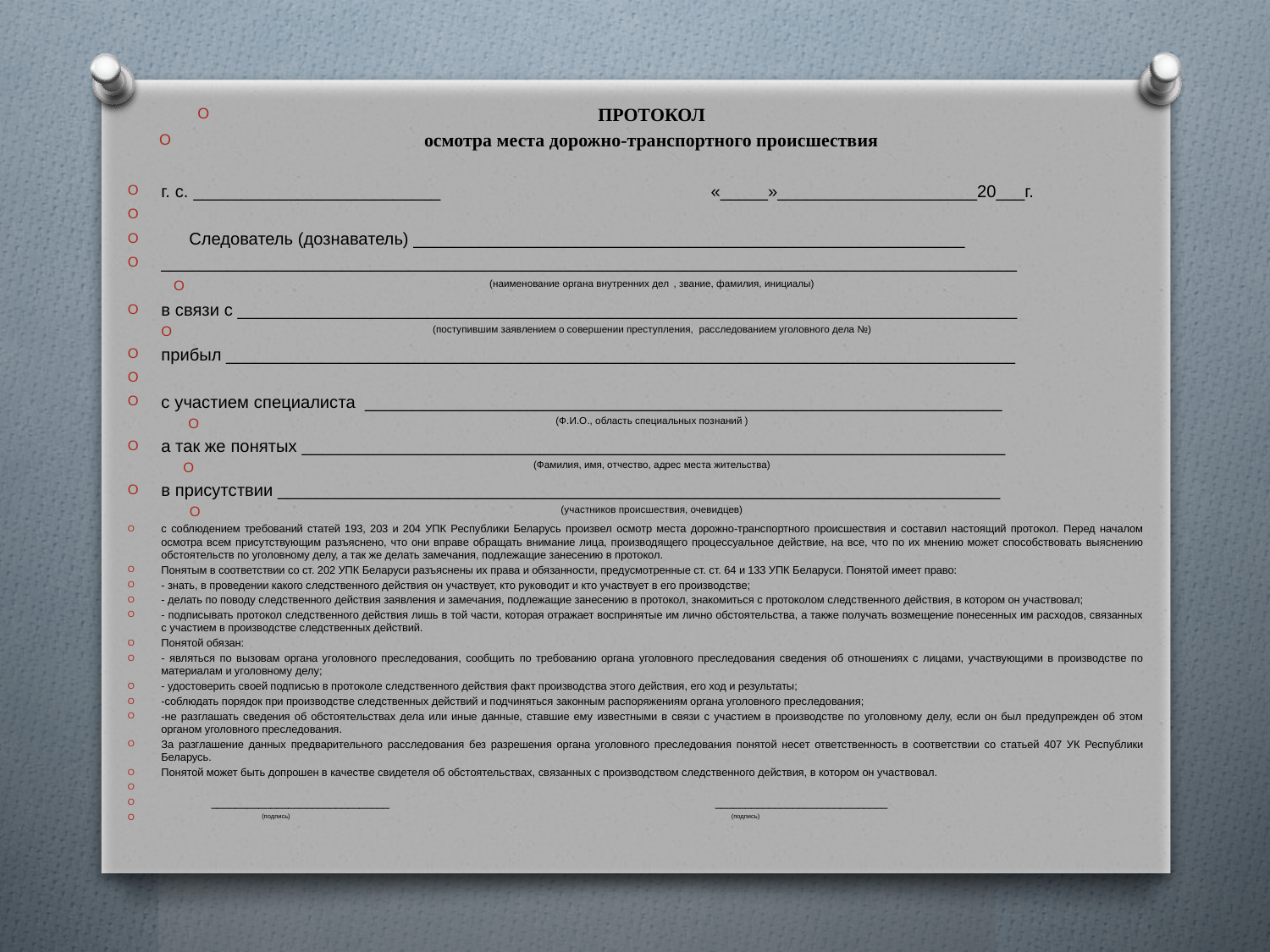

ПРОТОКОЛ
осмотра места дорожно-транспортного происшествия

г. с. __________________________	                                                  «_____»_____________________20___г.

	Следователь (дознаватель) __________________________________________________________
__________________________________________________________________________________________
(наименование органа внутренних дел , звание, фамилия, инициалы)
в связи с __________________________________________________________________________________
(поступившим заявлением о совершении преступления,  расследованием уголовного дела №)
прибыл ___________________________________________________________________________________

с участием специалиста  ___________________________________________________________________
(Ф.И.О., область специальных познаний )
а так же понятых __________________________________________________________________________
(Фамилия, имя, отчество, адрес места жительства)
в присутствии ____________________________________________________________________________
(участников происшествия, очевидцев)
с соблюдением требований статей 193, 203 и 204 УПК Республики Беларусь произвел осмотр места дорожно-транспортного происшествия и составил настоящий протокол. Перед началом осмотра всем присутствующим разъяснено, что они вправе обращать внимание лица, производящего процессуальное действие, на все, что по их мнению может способствовать выяснению обстоятельств по уголовному делу, а так же делать замечания, подлежащие занесению в протокол.
Понятым в соответствии со ст. 202 УПК Беларуси разъяснены их права и обязанности, предусмотренные ст. ст. 64 и 133 УПК Беларуси. Понятой имеет право:
- знать, в проведении какого следственного действия он участвует, кто руководит и кто участвует в его производстве;
- делать по поводу следственного действия заявления и замечания, подлежащие занесению в протокол, знакомиться с протоколом следственного действия, в котором он участвовал;
- подписывать протокол следственного действия лишь в той части, которая отражает воспринятые им лично обстоятельства, а также получать возмещение понесенных им расходов, связанных с участием в производстве следственных действий.
Понятой обязан:
- являться по вызовам органа уголовного преследования, сообщить по требованию органа уголовного преследования сведения об отношениях с лицами, участвующими в производстве по материалам и уголовному делу;
- удостоверить своей подписью в протоколе следственного действия факт производства этого действия, его ход и результаты;
-соблюдать порядок при производстве следственных действий и подчиняться законным распоряжениям органа уголовного преследования;
-не разглашать сведения об обстоятельствах дела или иные данные, ставшие ему известными в связи с участием в производстве по уголовному делу, если он был предупрежден об этом органом уголовного преследования.
За разглашение данных предварительного расследования без разрешения органа уголовного преследования понятой несет ответственность в соответствии со статьей 407 УК Республики Беларусь.
Понятой может быть допрошен в качестве свидетеля об обстоятельствах, связанных с производством следственного действия, в котором он участвовал.

                 ______________________________                                                                                                              _____________________________
                                  (подпись)                                                                                                                                                                                                                                                                     (подпись)